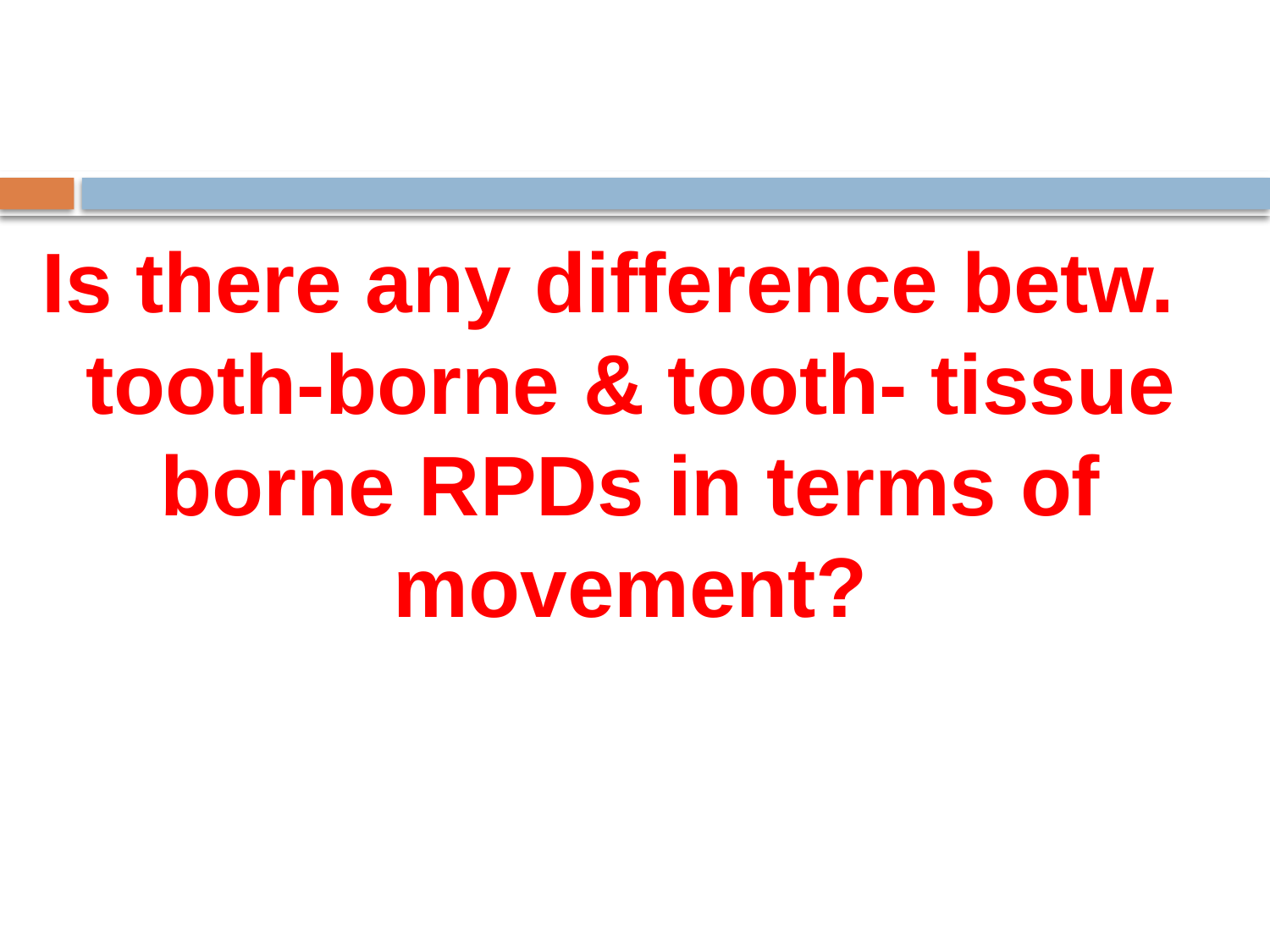

#
Is there any difference betw. tooth-borne & tooth- tissue borne RPDs in terms of movement?